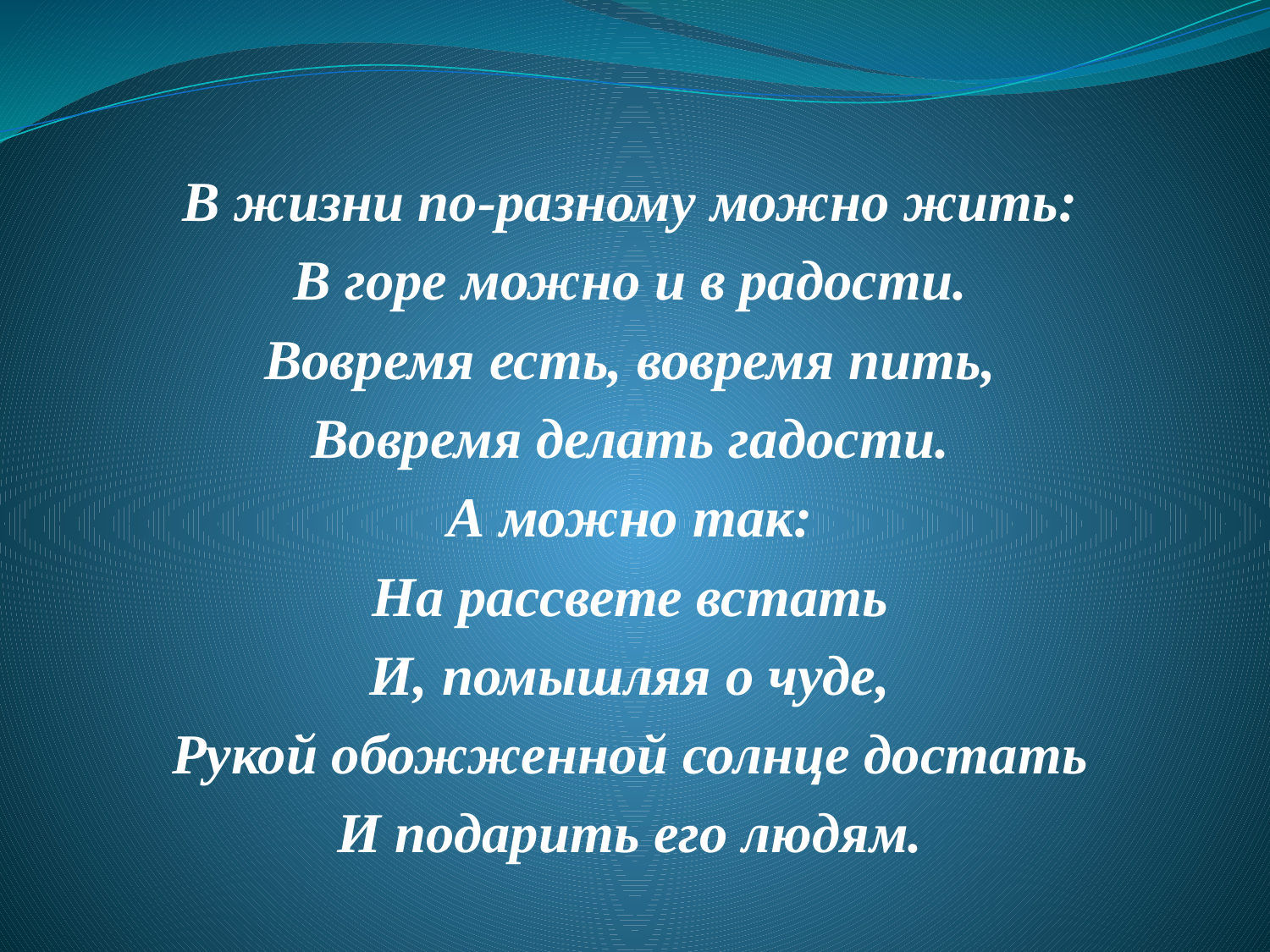

В жизни по-разному можно жить:
В горе можно и в радости.
Вовремя есть, вовремя пить,
Вовремя делать гадости.
А можно так:
На рассвете встать
И, помышляя о чуде,
Рукой обожженной солнце достать
И подарить его людям.